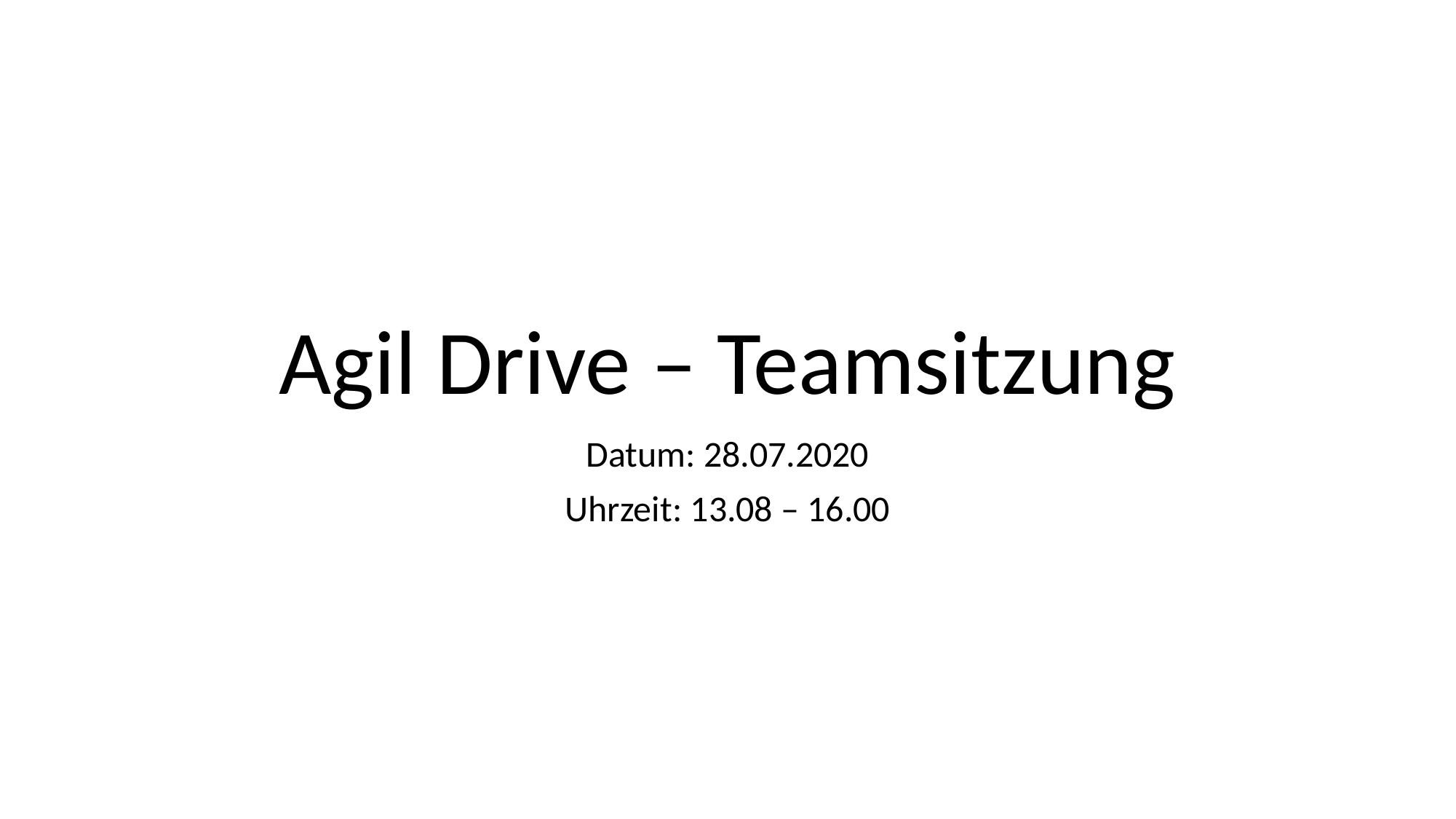

# Agil Drive – Teamsitzung
Datum: 28.07.2020
Uhrzeit: 13.08 – 16.00